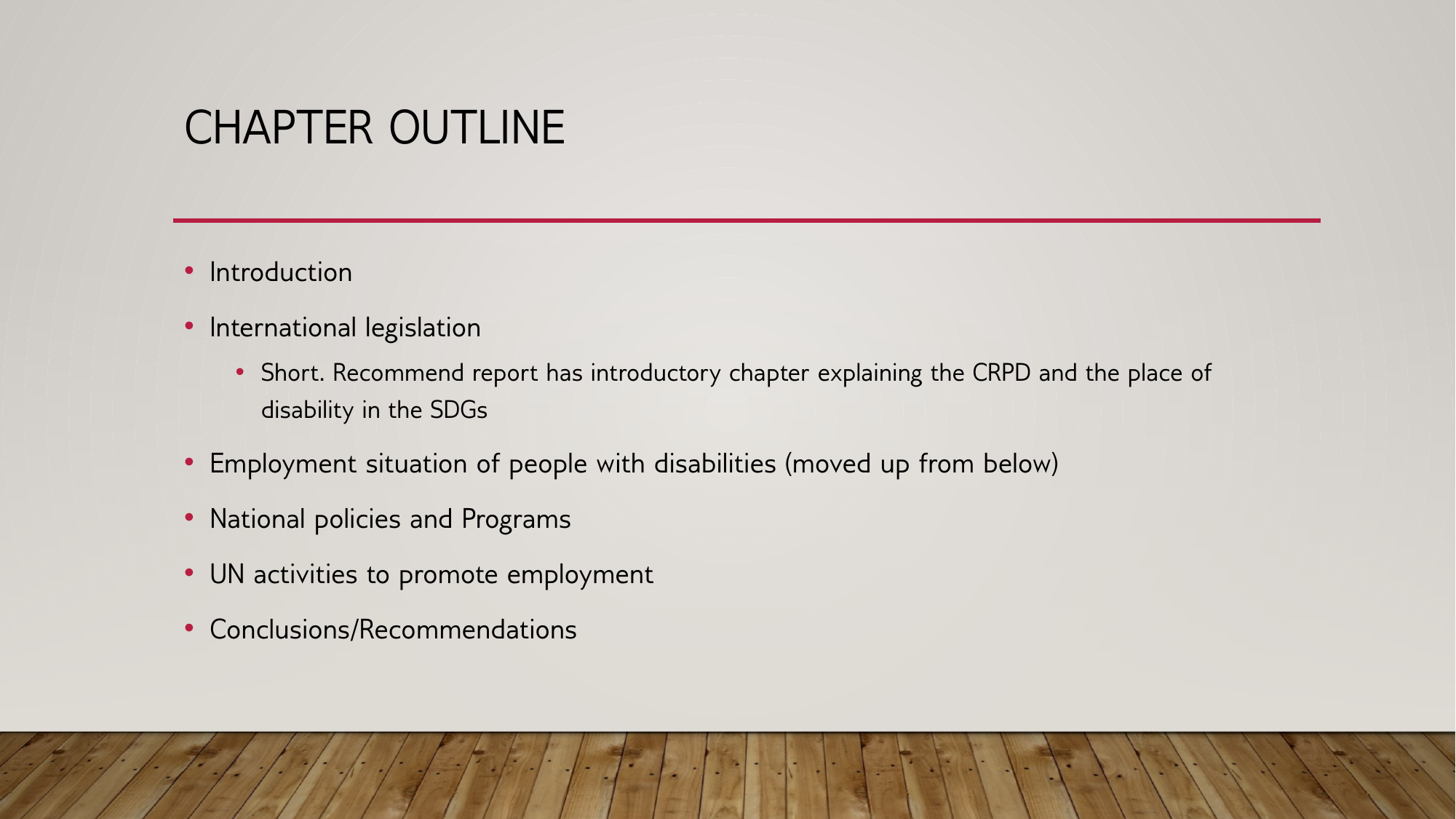

# Chapter OutlinE
Introduction
International legislation
Short. Recommend report has introductory chapter explaining the CRPD and the place of disability in the SDGs
Employment situation of people with disabilities (moved up from below)
National policies and Programs
UN activities to promote employment
Conclusions/Recommendations